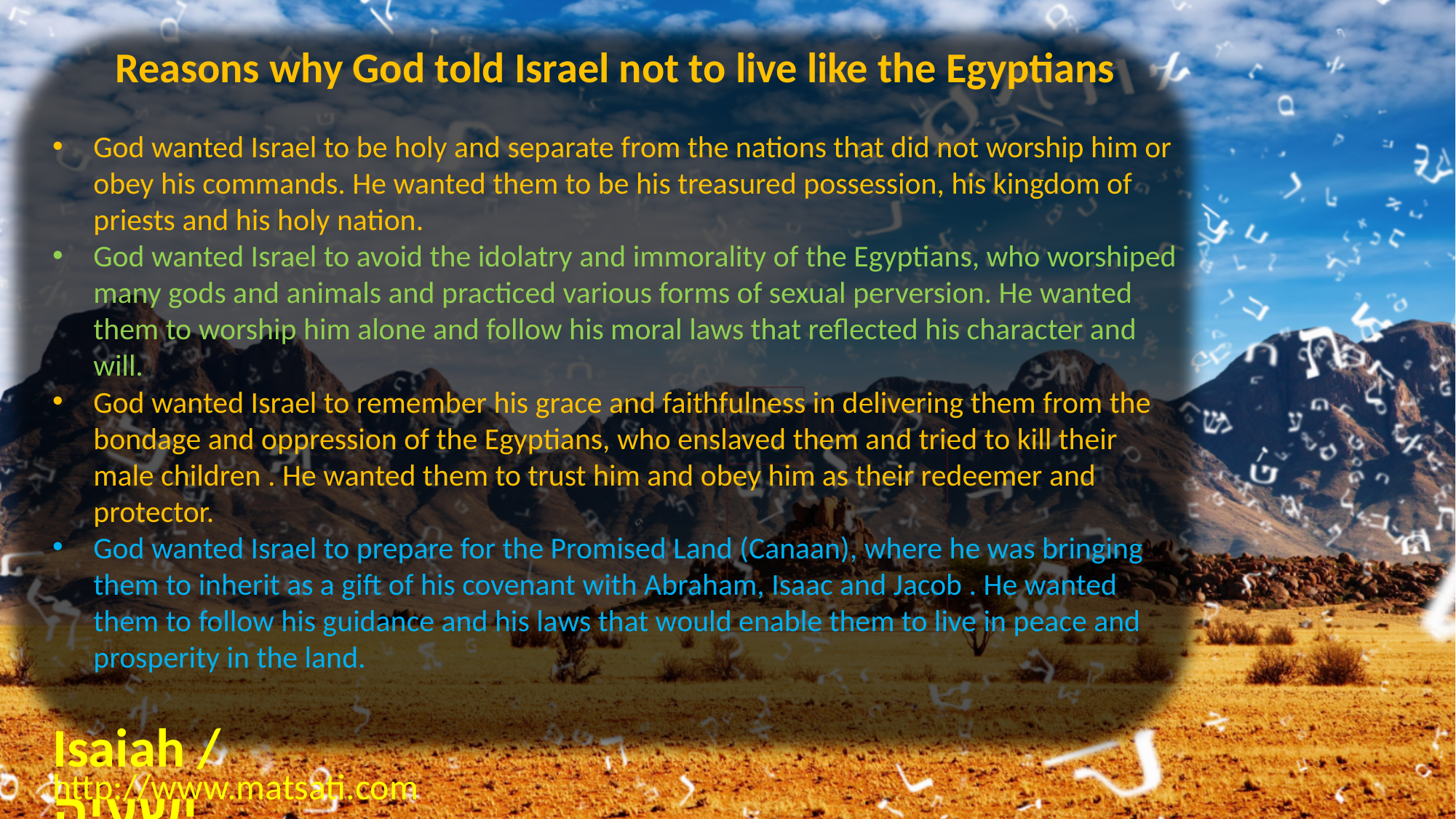

Reasons why God told Israel not to live like the Egyptians

God wanted Israel to be holy and separate from the nations that did not worship him or obey his commands. He wanted them to be his treasured possession, his kingdom of priests and his holy nation.
God wanted Israel to avoid the idolatry and immorality of the Egyptians, who worshiped many gods and animals and practiced various forms of sexual perversion. He wanted them to worship him alone and follow his moral laws that reflected his character and will.
God wanted Israel to remember his grace and faithfulness in delivering them from the bondage and oppression of the Egyptians, who enslaved them and tried to kill their male children . He wanted them to trust him and obey him as their redeemer and protector.
God wanted Israel to prepare for the Promised Land (Canaan), where he was bringing them to inherit as a gift of his covenant with Abraham, Isaac and Jacob . He wanted them to follow his guidance and his laws that would enable them to live in peace and prosperity in the land.
Isaiah / ישעיה
http://www.matsati.com